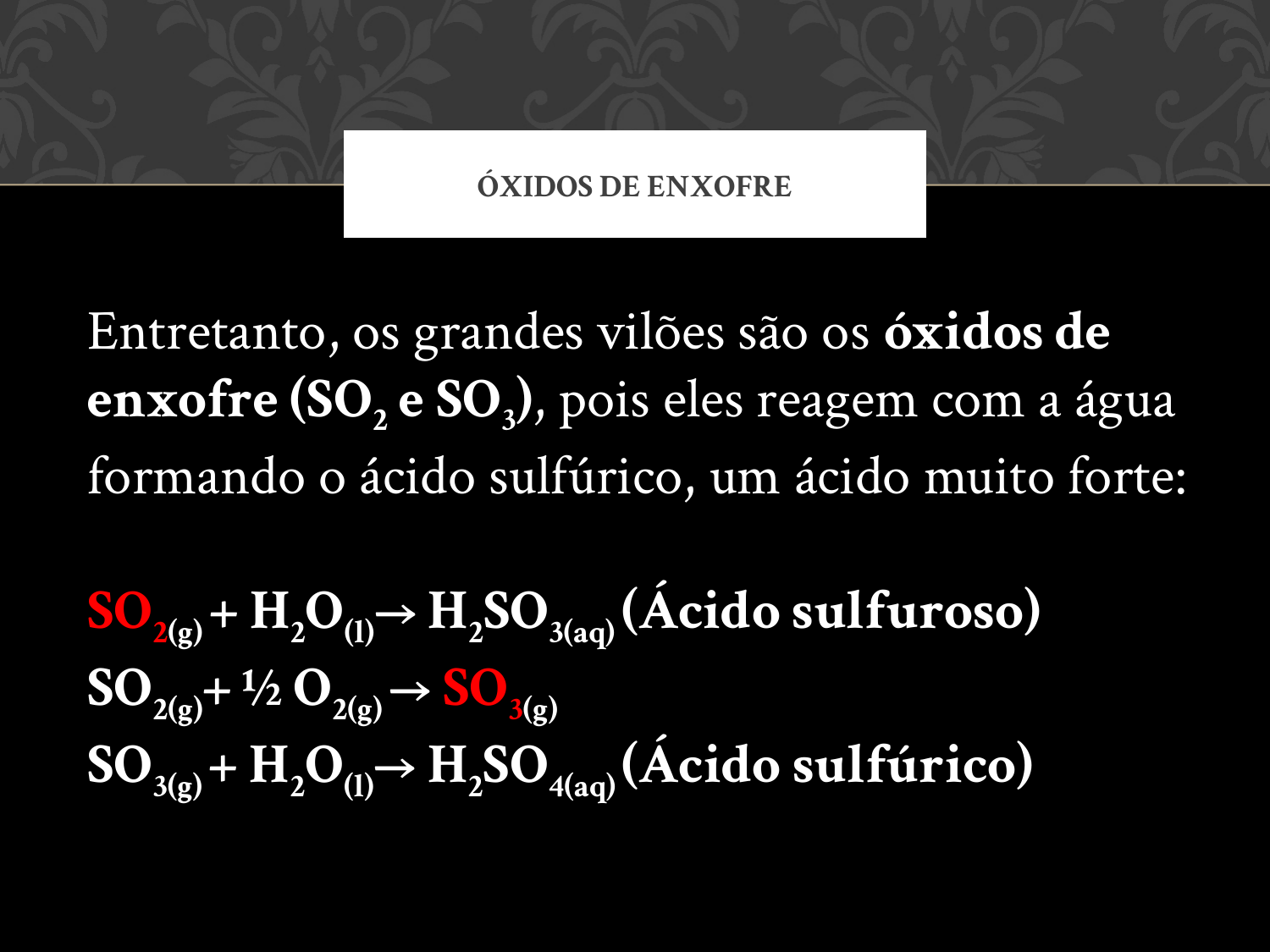

# Óxidos de enxofre
Entretanto, os grandes vilões são os óxidos de enxofre (SO2 e SO3), pois eles reagem com a água formando o ácido sulfúrico, um ácido muito forte:
SO2(g) + H2O(l)→ H2SO3(aq) (Ácido sulfuroso)
SO2(g)+ ½ O2(g) → SO3(g)
SO3(g) + H2O(l)→ H2SO4(aq) (Ácido sulfúrico)